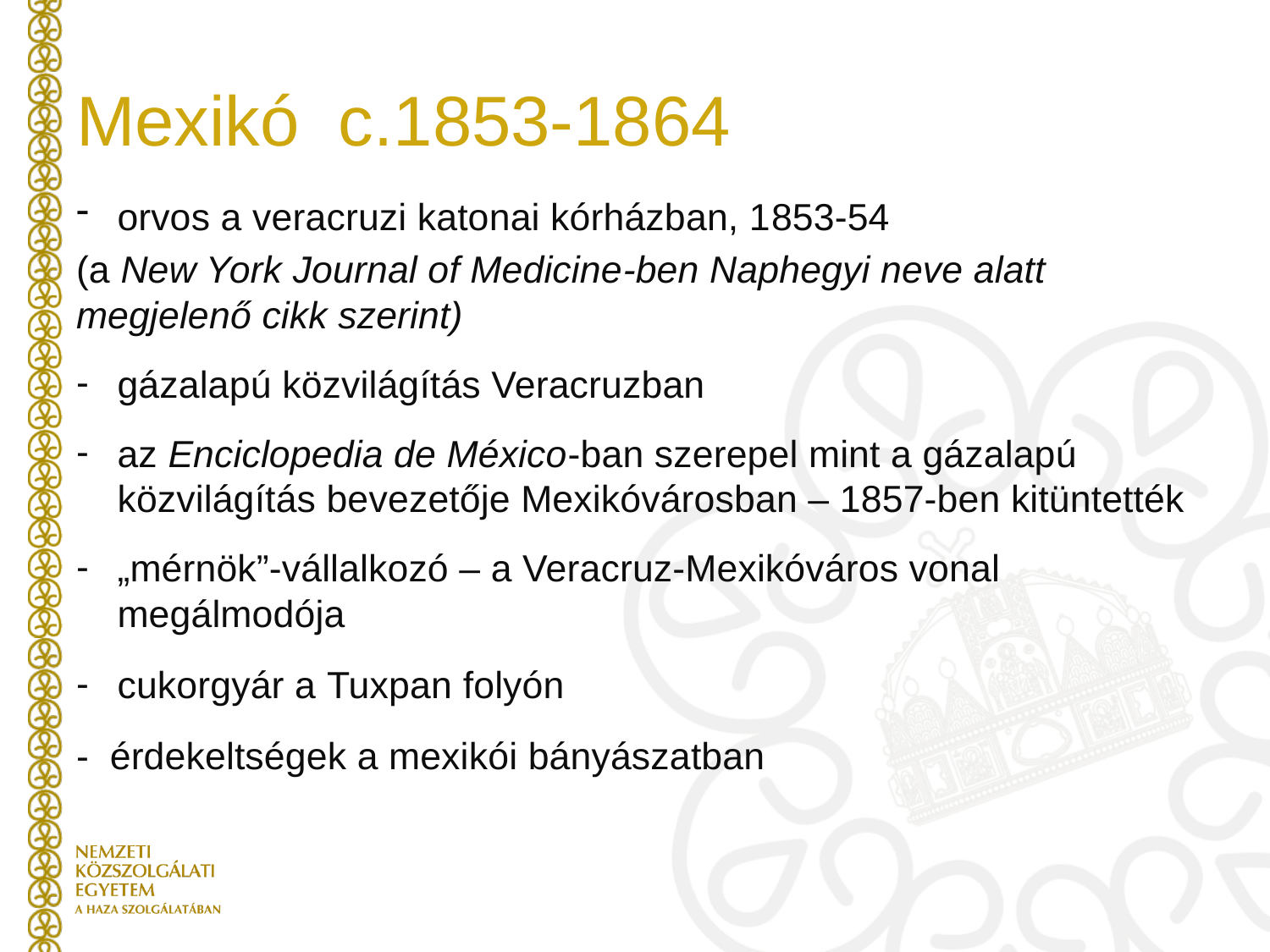

# Mexikó  c.1853-1864
orvos a veracruzi katonai kórházban, 1853-54
(a New York Journal of Medicine-ben Naphegyi neve alatt megjelenő cikk szerint)

gázalapú közvilágítás Veracruzban

az Enciclopedia de México-ban szerepel mint a gázalapú közvilágítás bevezetője Mexikóvárosban – 1857-ben kitüntették

„mérnök”-vállalkozó – a Veracruz-Mexikóváros vonal megálmodója

cukorgyár a Tuxpan folyón

-  érdekeltségek a mexikói bányászatban